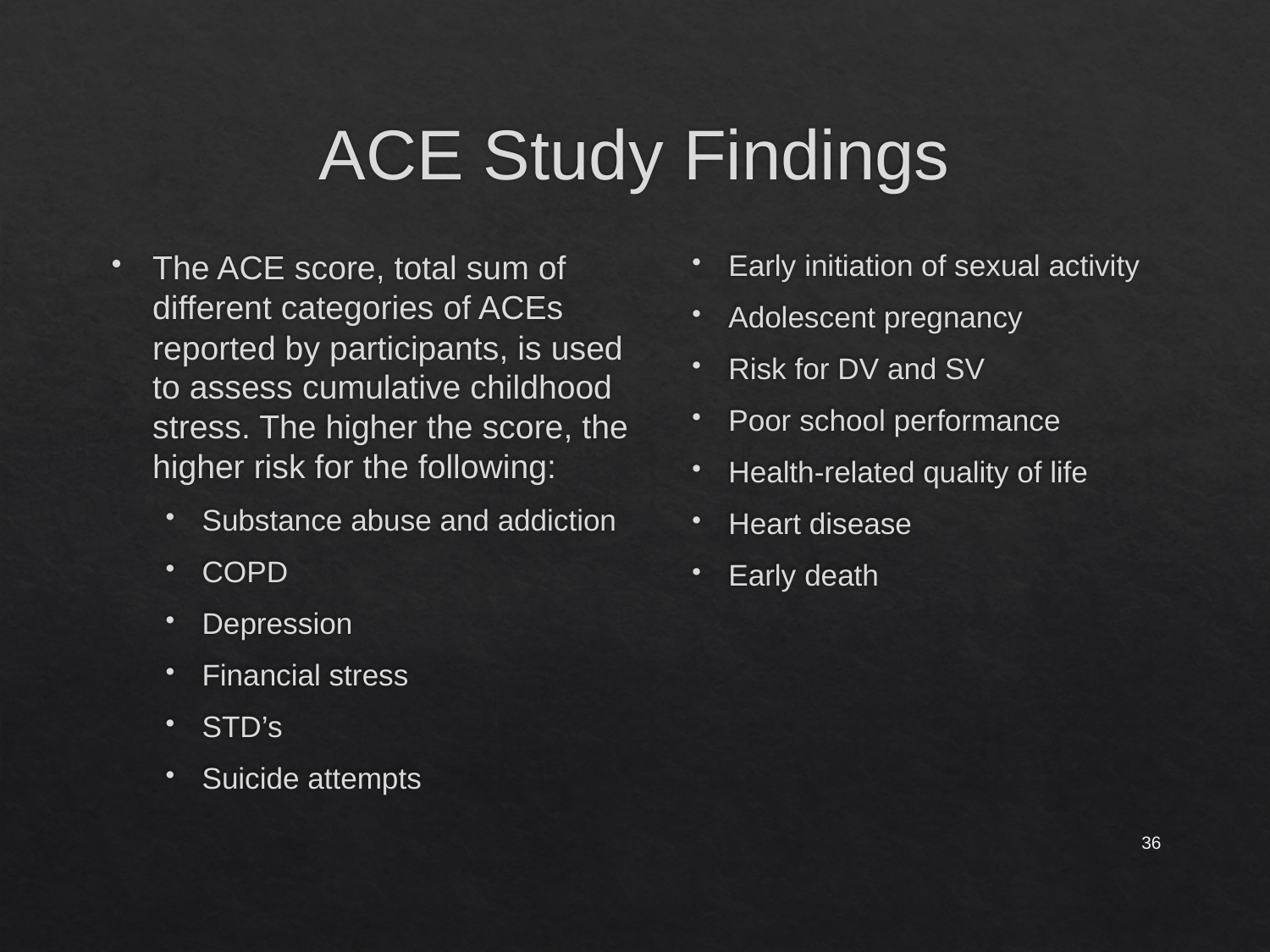

# ACE Study Findings
The ACE score, total sum of different categories of ACEs reported by participants, is used to assess cumulative childhood stress. The higher the score, the higher risk for the following:
Substance abuse and addiction
COPD
Depression
Financial stress
STD’s
Suicide attempts
Early initiation of sexual activity
Adolescent pregnancy
Risk for DV and SV
Poor school performance
Health-related quality of life
Heart disease
Early death

36